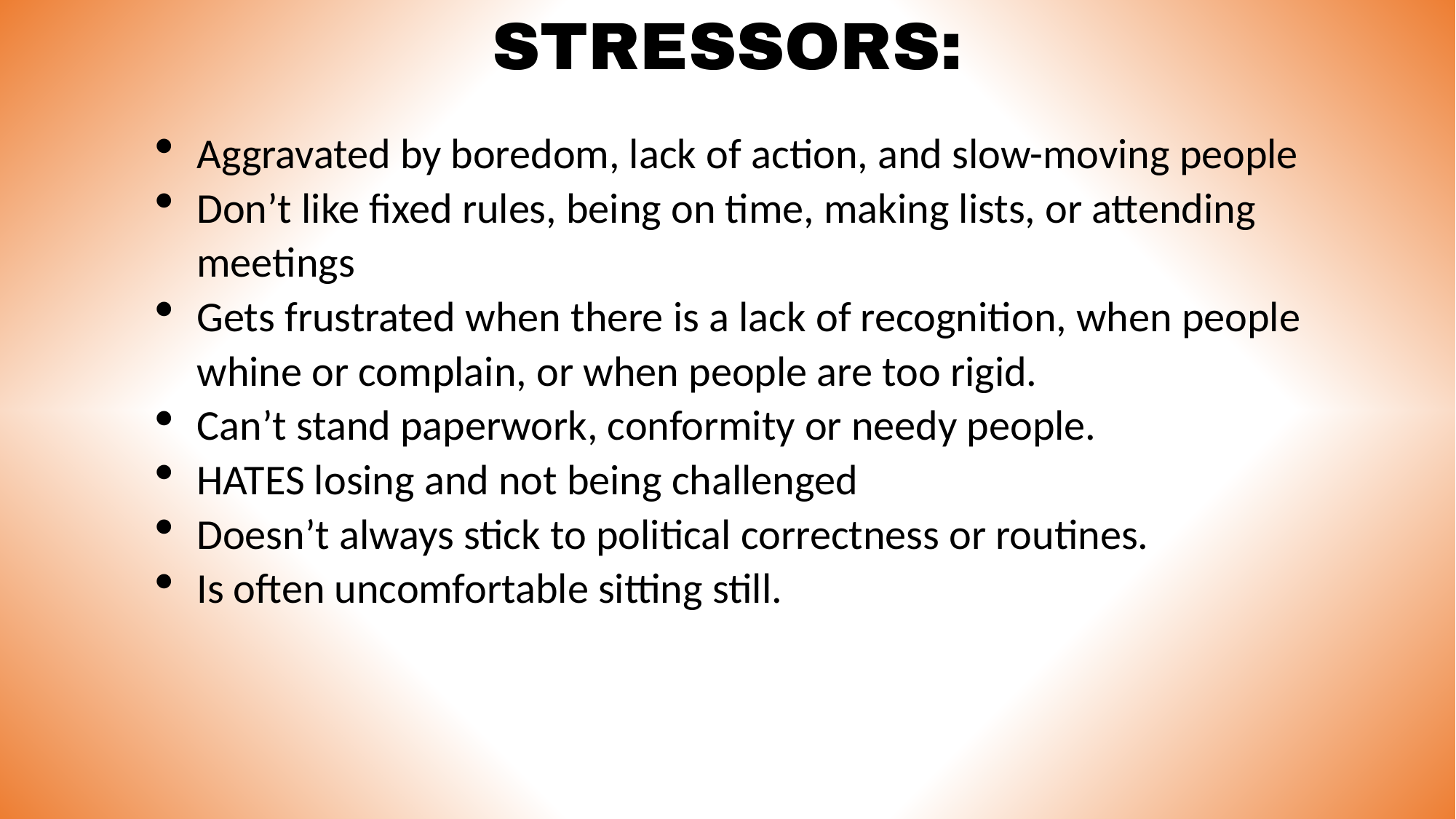

# STRESSORS:
Aggravated by boredom, lack of action, and slow-moving people
Don’t like fixed rules, being on time, making lists, or attending meetings
Gets frustrated when there is a lack of recognition, when people whine or complain, or when people are too rigid.
Can’t stand paperwork, conformity or needy people.
HATES losing and not being challenged
Doesn’t always stick to political correctness or routines.
Is often uncomfortable sitting still.